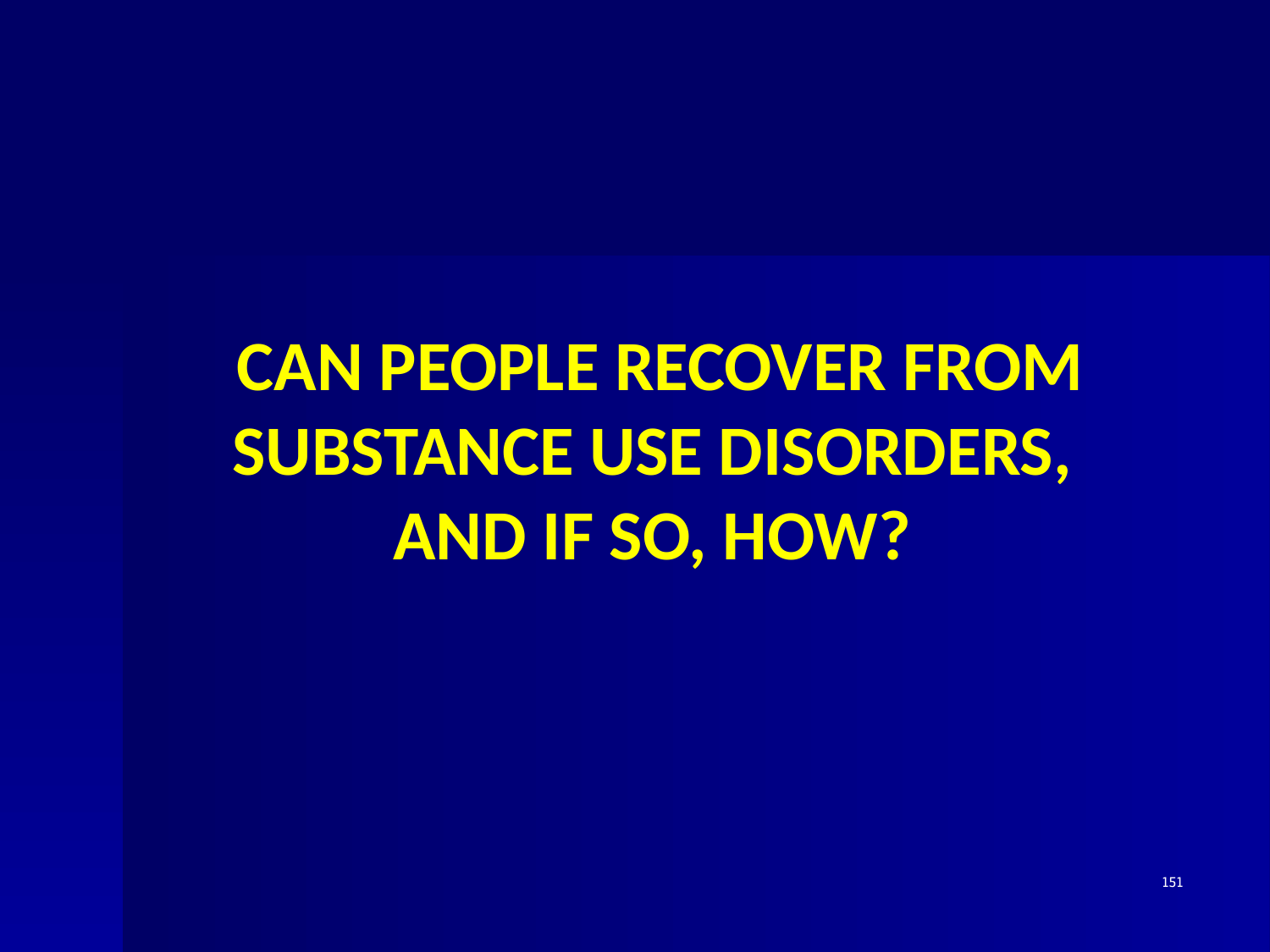

# can people recover from substance use disorders, and if so, how?
151